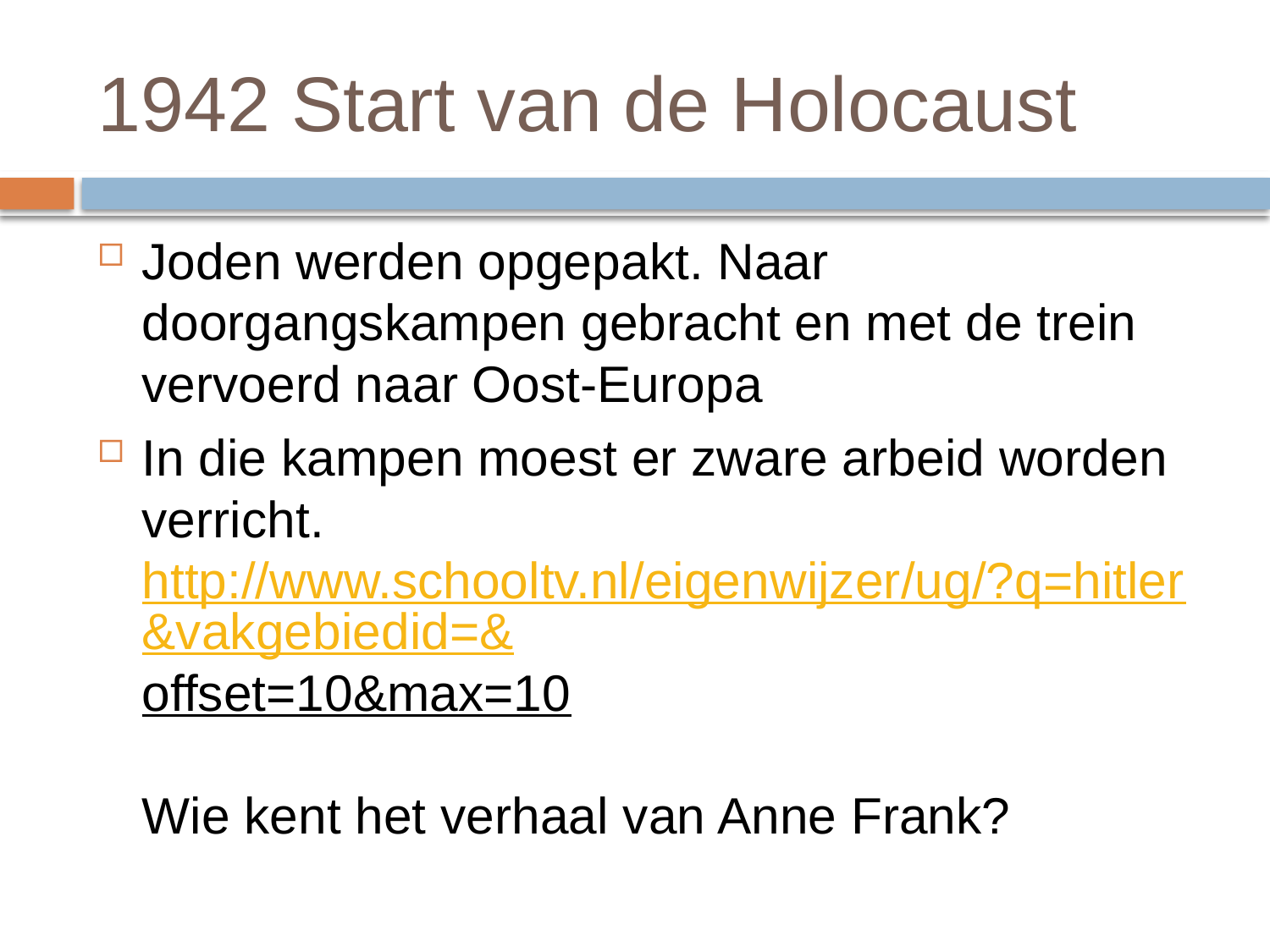

# 1942 Start van de Holocaust
Joden werden opgepakt. Naar doorgangskampen gebracht en met de trein vervoerd naar Oost-Europa
In die kampen moest er zware arbeid worden verricht.
http://www.schooltv.nl/eigenwijzer/ug/?q=hitler&vakgebiedid=&offset=10&max=10
Wie kent het verhaal van Anne Frank?